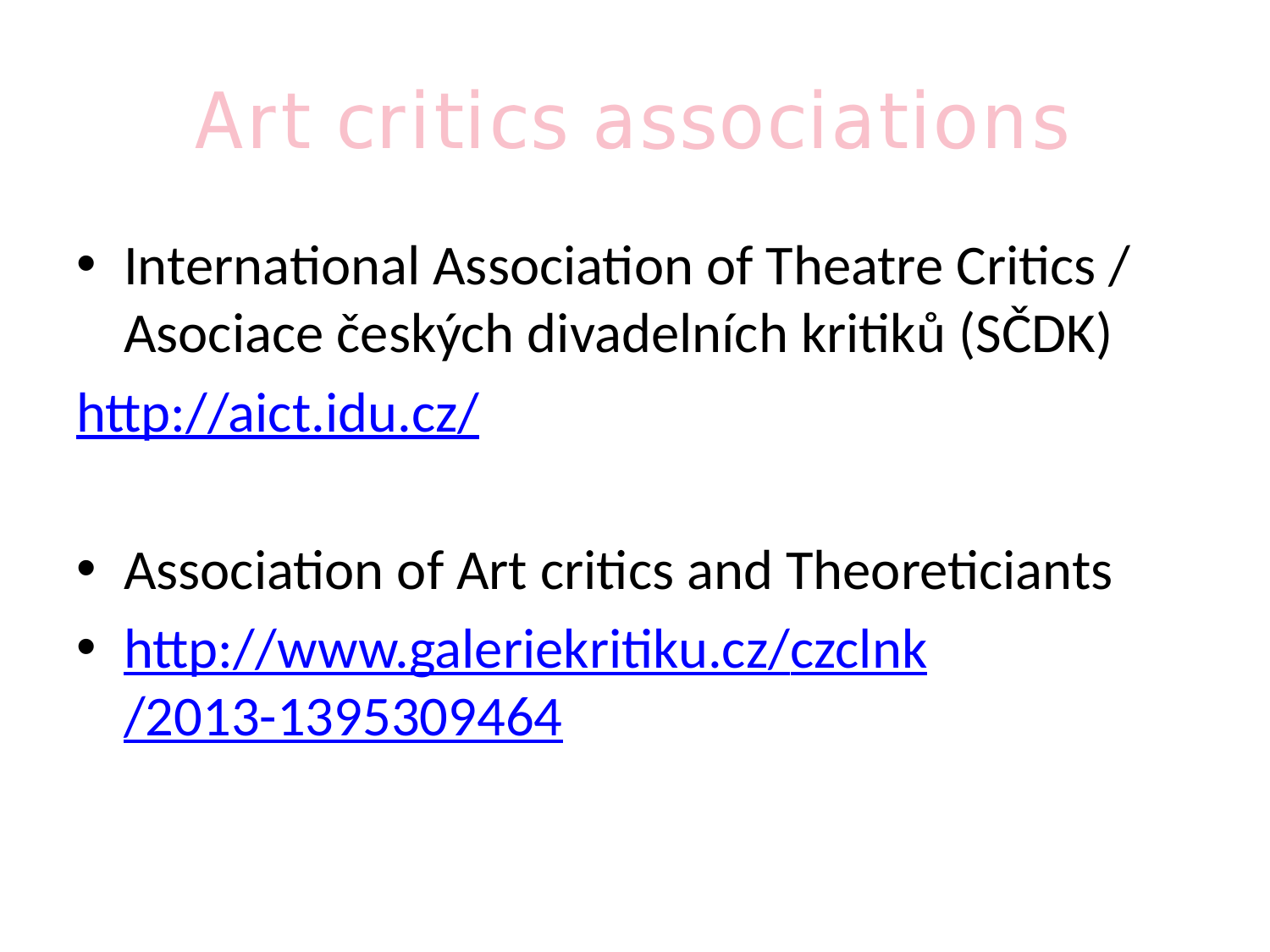

# Art critics associations
International Association of Theatre Critics / Asociace českých divadelních kritiků (SČDK)
http://aict.idu.cz/

Association of Art critics and Theoreticiants
http://www.galeriekritiku.cz/czclnk/2013-1395309464